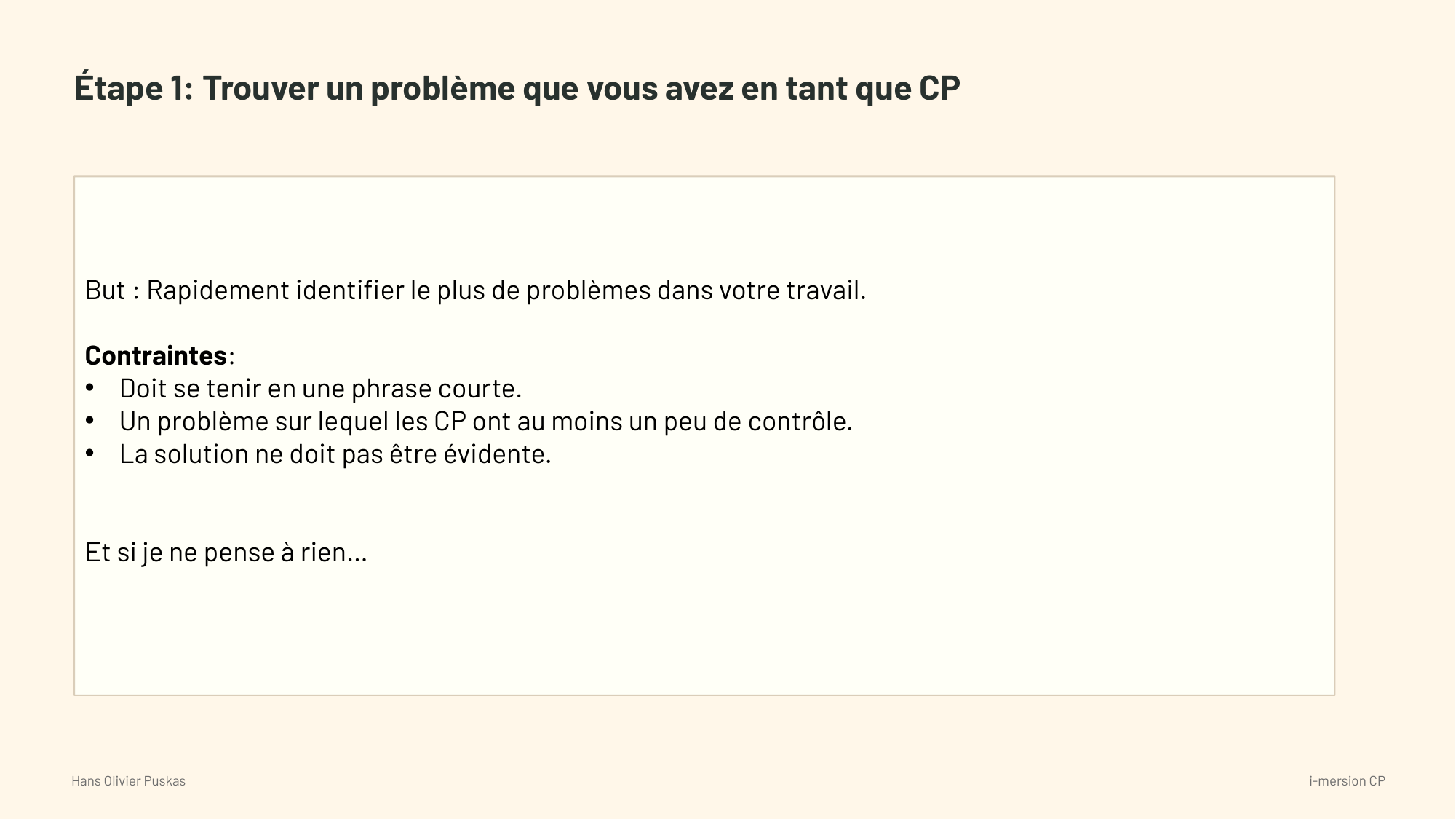

Étape 1: Trouver un problème que vous avez en tant que CP
But : Rapidement identifier le plus de problèmes dans votre travail.

Contraintes:
Doit se tenir en une phrase courte.
Un problème sur lequel les CP ont au moins un peu de contrôle.
La solution ne doit pas être évidente.

Et si je ne pense à rien…

Hans Olivier Puskas
i-mersion CP